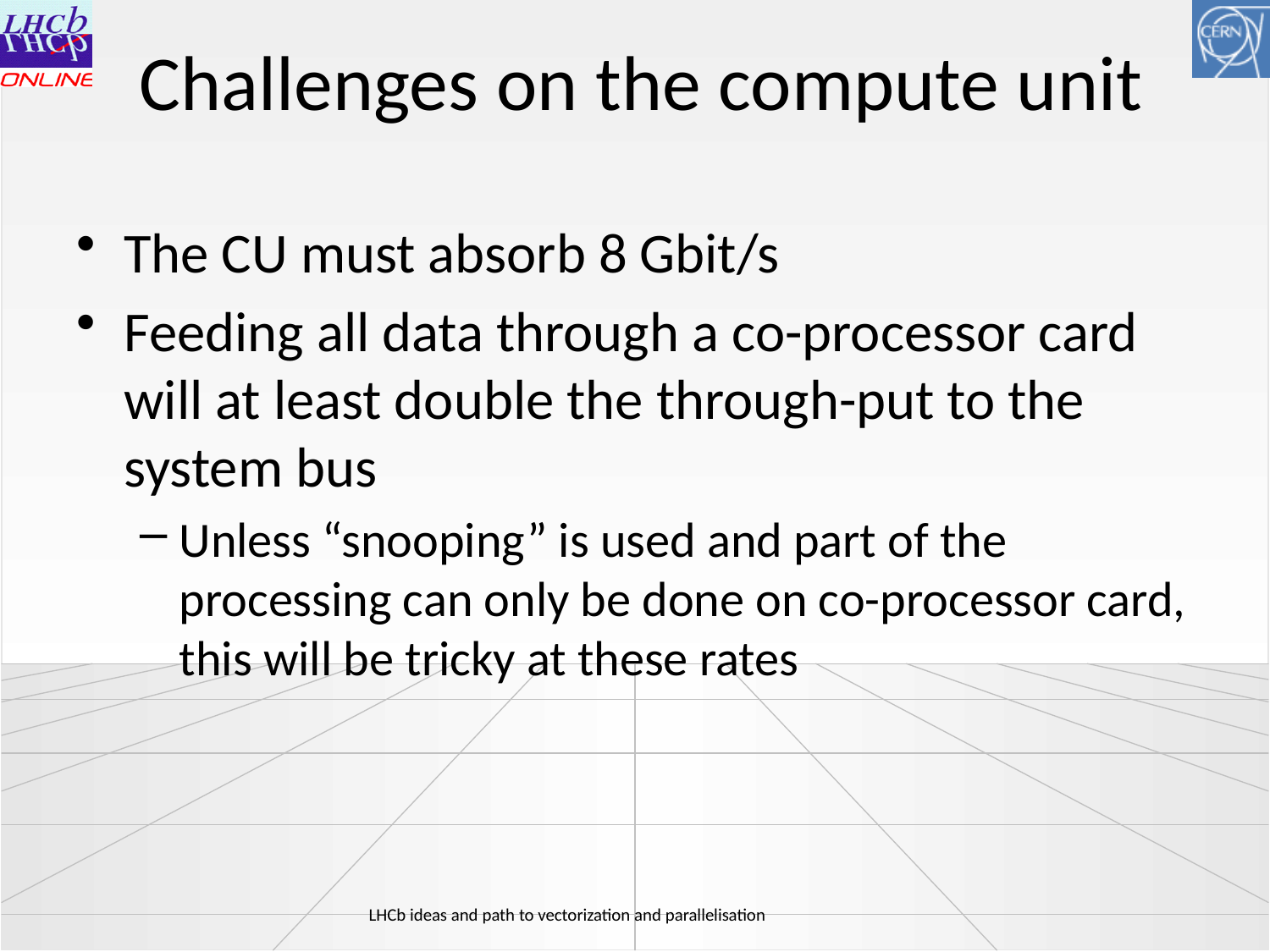

# Challenges on the compute unit
The CU must absorb 8 Gbit/s
Feeding all data through a co-processor card will at least double the through-put to the system bus
Unless “snooping” is used and part of the processing can only be done on co-processor card, this will be tricky at these rates

LHCb ideas and path to vectorization and parallelisation